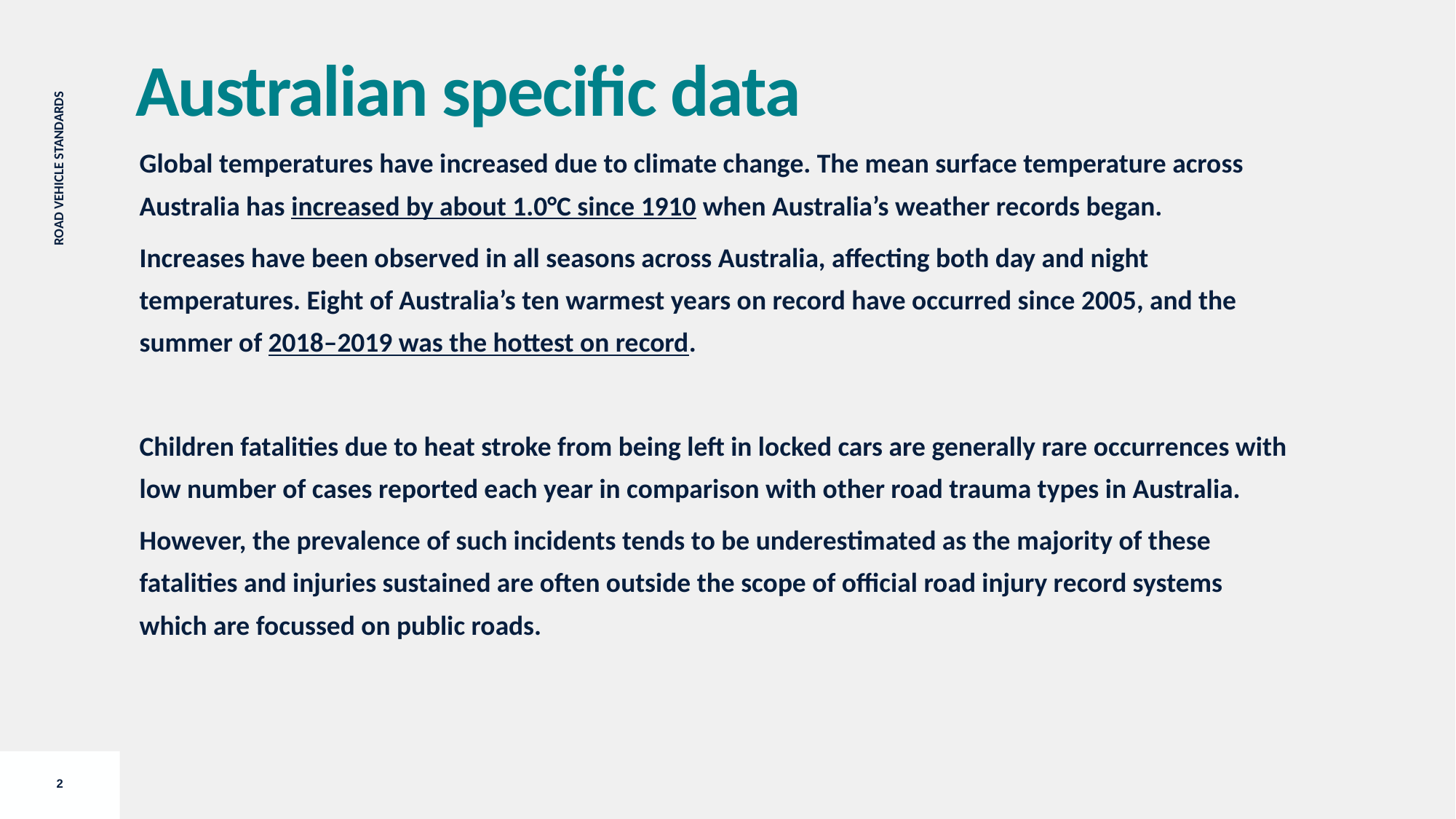

Australian specific data
Global temperatures have increased due to climate change. The mean surface temperature across Australia has increased by about 1.0°C since 1910 when Australia’s weather records began.
Increases have been observed in all seasons across Australia, affecting both day and night temperatures. Eight of Australia’s ten warmest years on record have occurred since 2005, and the summer of 2018–2019 was the hottest on record.

Children fatalities due to heat stroke from being left in locked cars are generally rare occurrences with low number of cases reported each year in comparison with other road trauma types in Australia.
However, the prevalence of such incidents tends to be underestimated as the majority of these fatalities and injuries sustained are often outside the scope of official road injury record systems which are focussed on public roads.